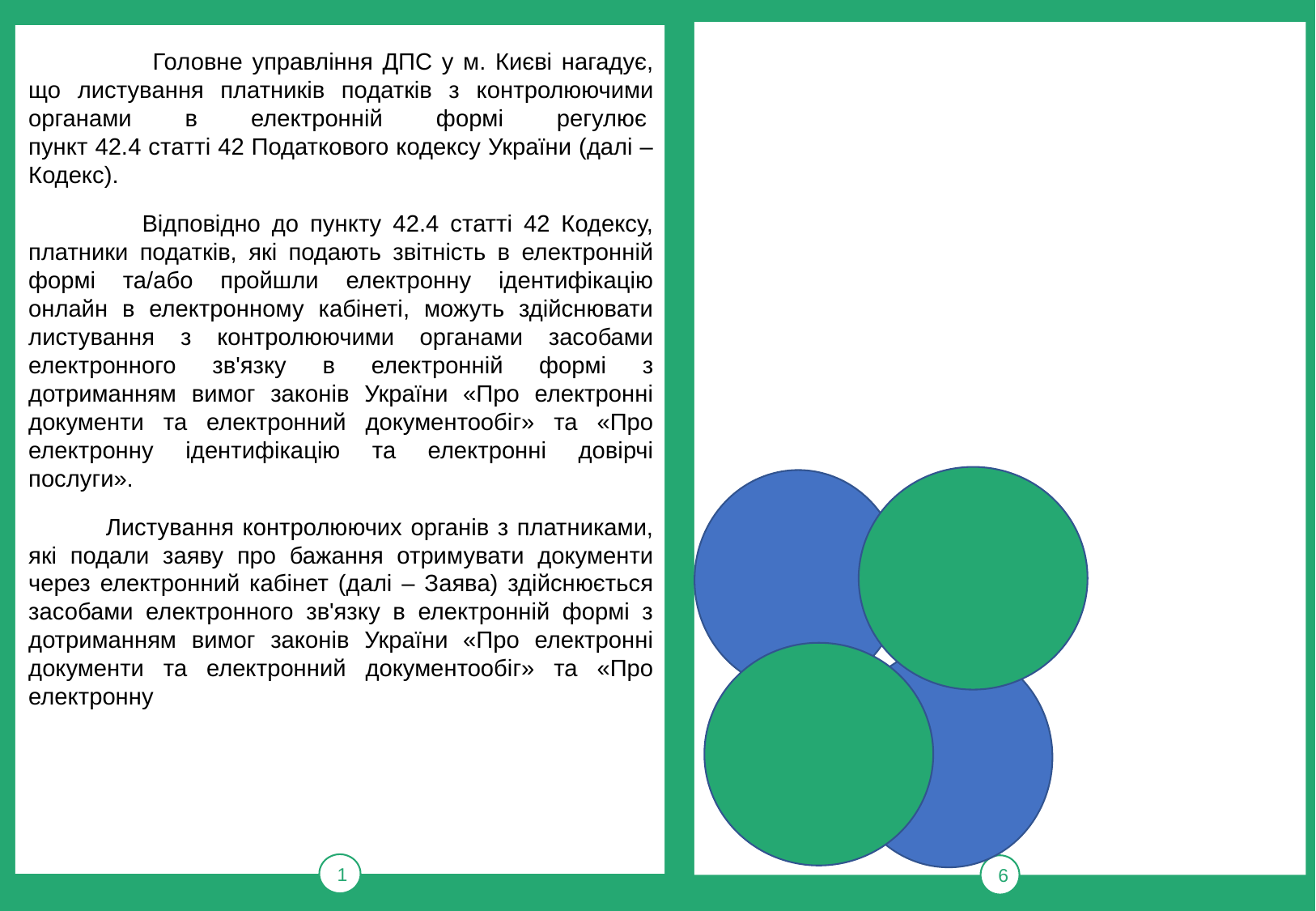

тРАВ
6

1

 	Головне управління ДПС у м. Києві нагадує, що листування платників податків з контролюючими органами в електронній формі регулює 
пункт 42.4 статті 42 Податкового кодексу України (далі – Кодекс).
          Відповідно до пункту 42.4 статті 42 Кодексу, платники податків, які подають звітність в електронній формі та/або пройшли електронну ідентифікацію онлайн в електронному кабінеті, можуть здійснювати листування з контролюючими органами засобами електронного зв'язку в електронній формі з дотриманням вимог законів України «Про електронні документи та електронний документообіг» та «Про електронну ідентифікацію та електронні довірчі послуги».
         Листування контролюючих органів з платниками, які подали заяву про бажання отримувати документи через електронний кабінет (далі – Заява) здійснюється засобами електронного зв'язку в електронній формі з дотриманням вимог законів України «Про електронні документи та електронний документообіг» та «Про електронну